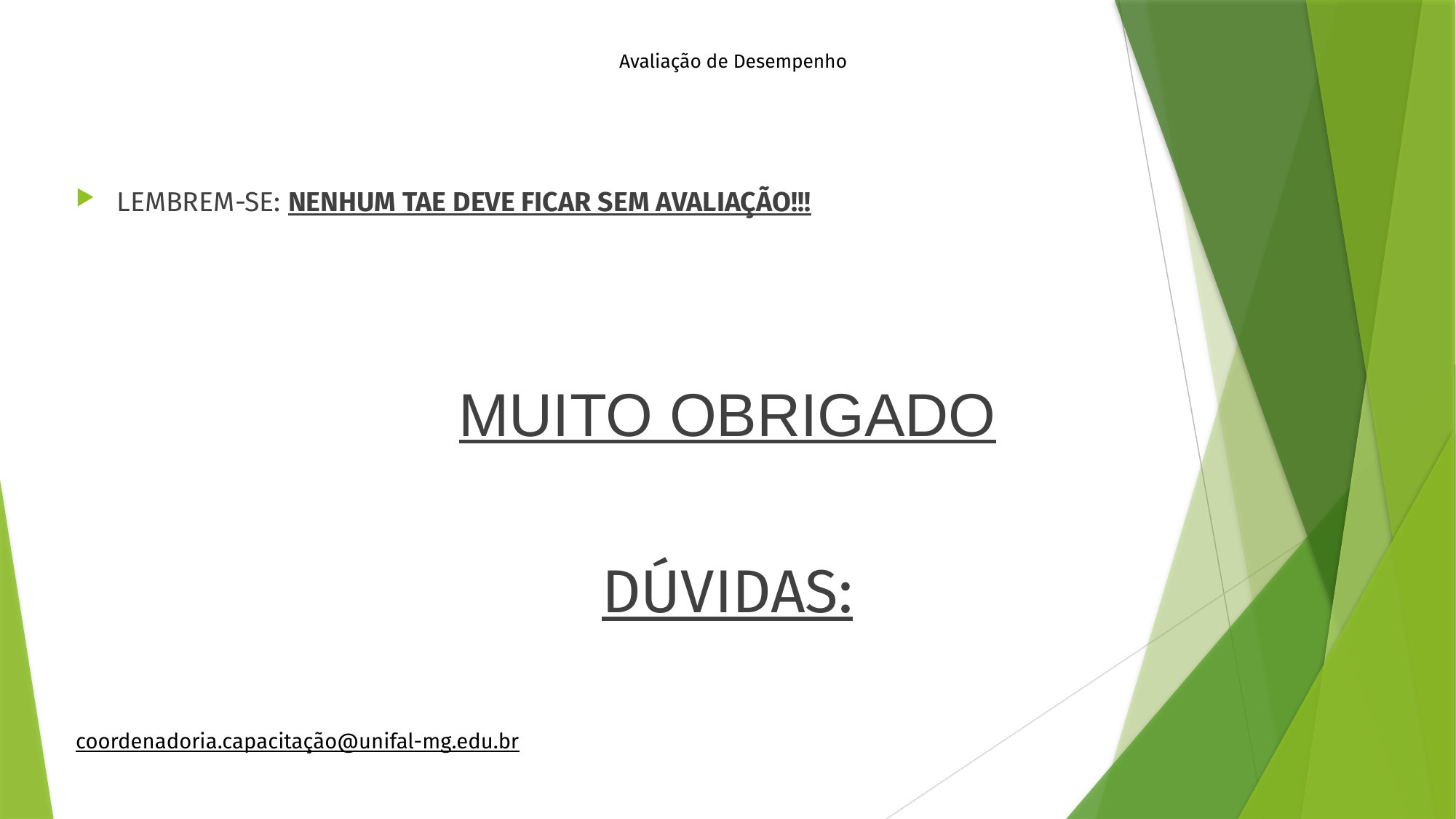

# Avaliação de Desempenho
LEMBREM-SE: NENHUM TAE DEVE FICAR SEM AVALIAÇÃO!!!

MUITO OBRIGADO

DÚVIDAS:

coordenadoria.capacitação@unifal-mg.edu.br